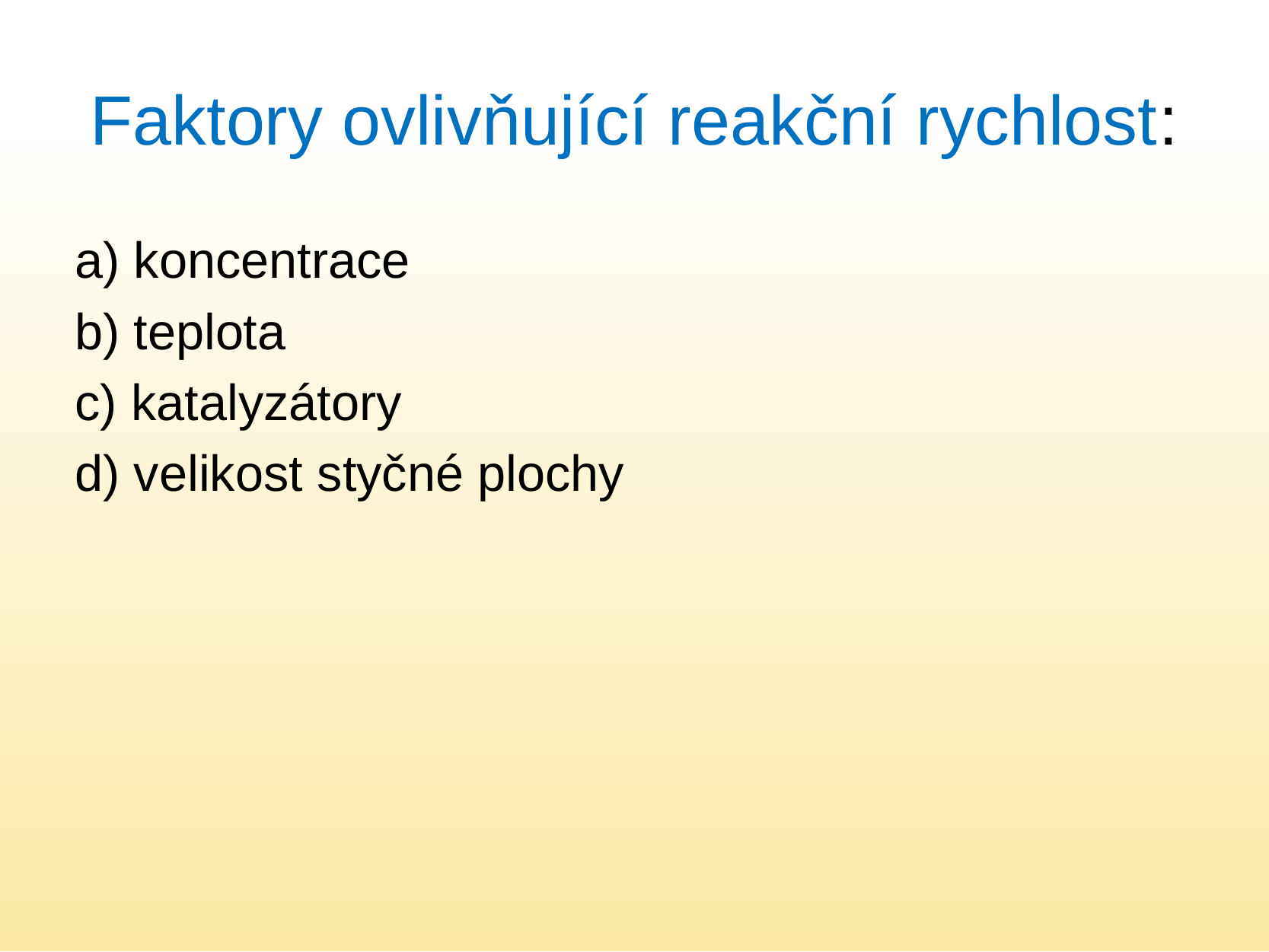

Faktory ovlivňující reakční rychlost:
a) koncentrace
b) teplota
c) katalyzátory
d) velikost styčné plochy